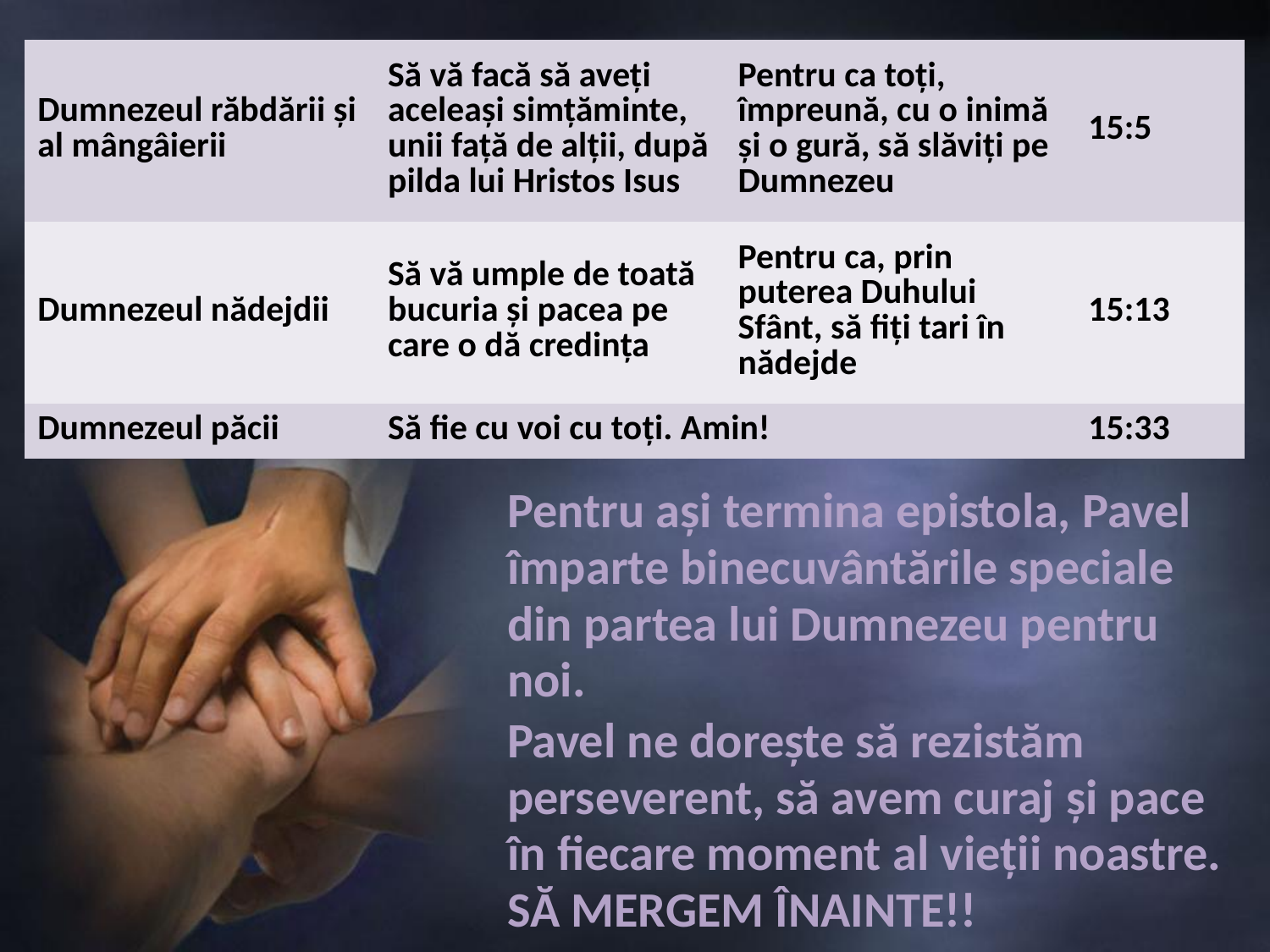

| Dumnezeul răbdării și al mângâierii | Să vă facă să aveți aceleași simțăminte, unii față de alții, după pilda lui Hristos Isus | Pentru ca toți, împreună, cu o inimă și o gură, să slăviți pe Dumnezeu | 15:5 |
| --- | --- | --- | --- |
| Dumnezeul nădejdii | Să vă umple de toată bucuria și pacea pe care o dă credința | Pentru ca, prin puterea Duhului Sfânt, să fiți tari în nădejde | 15:13 |
| Dumnezeul păcii | Să fie cu voi cu toți. Amin! |  | 15:33 |
Pentru ași termina epistola, Pavel împarte binecuvântările speciale din partea lui Dumnezeu pentru noi.
Pavel ne dorește să rezistăm perseverent, să avem curaj și pace în fiecare moment al vieții noastre. SĂ MERGEM ÎNAINTE!!